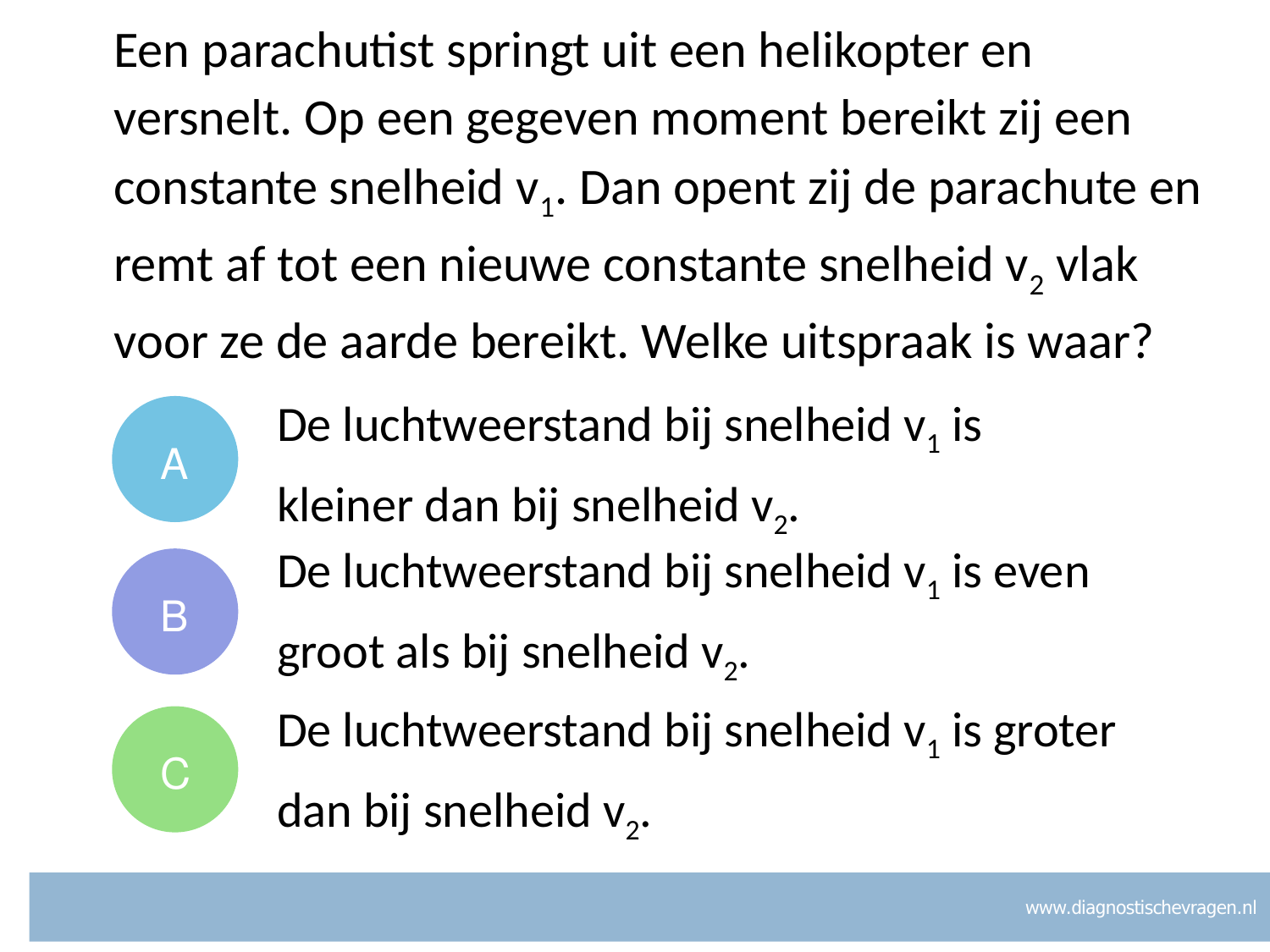

# Een parachutist springt uit een helikopter en versnelt. Op een gegeven moment bereikt zij een constante snelheid v1. Dan opent zij de parachute en remt af tot een nieuwe constante snelheid v2 vlak voor ze de aarde bereikt. Welke uitspraak is waar?

A
De luchtweerstand bij snelheid v1 is kleiner dan bij snelheid v2.

B
De luchtweerstand bij snelheid v1 is even groot als bij snelheid v2.

C
De luchtweerstand bij snelheid v1 is groter dan bij snelheid v2.

www.diagnostischevragen.nl